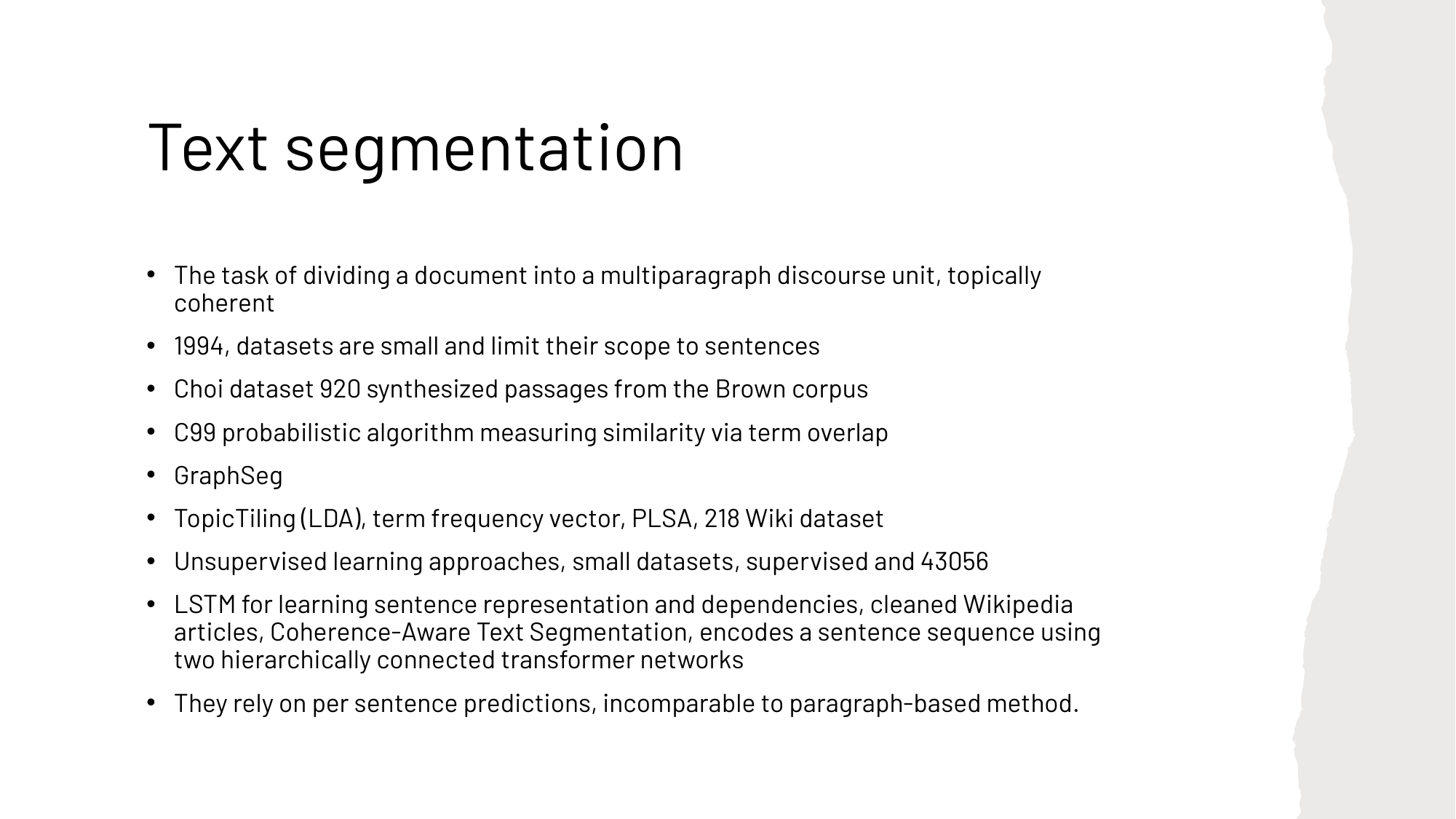

# Text segmentation
The task of dividing a document into a multiparagraph discourse unit, topically coherent
1994, datasets are small and limit their scope to sentences
Choi dataset 920 synthesized passages from the Brown corpus
C99 probabilistic algorithm measuring similarity via term overlap
GraphSeg
TopicTiling (LDA), term frequency vector, PLSA, 218 Wiki dataset
Unsupervised learning approaches, small datasets, supervised and 43056
LSTM for learning sentence representation and dependencies, cleaned Wikipedia articles, Coherence-Aware Text Segmentation, encodes a sentence sequence using two hierarchically connected transformer networks
They rely on per sentence predictions, incomparable to paragraph-based method.